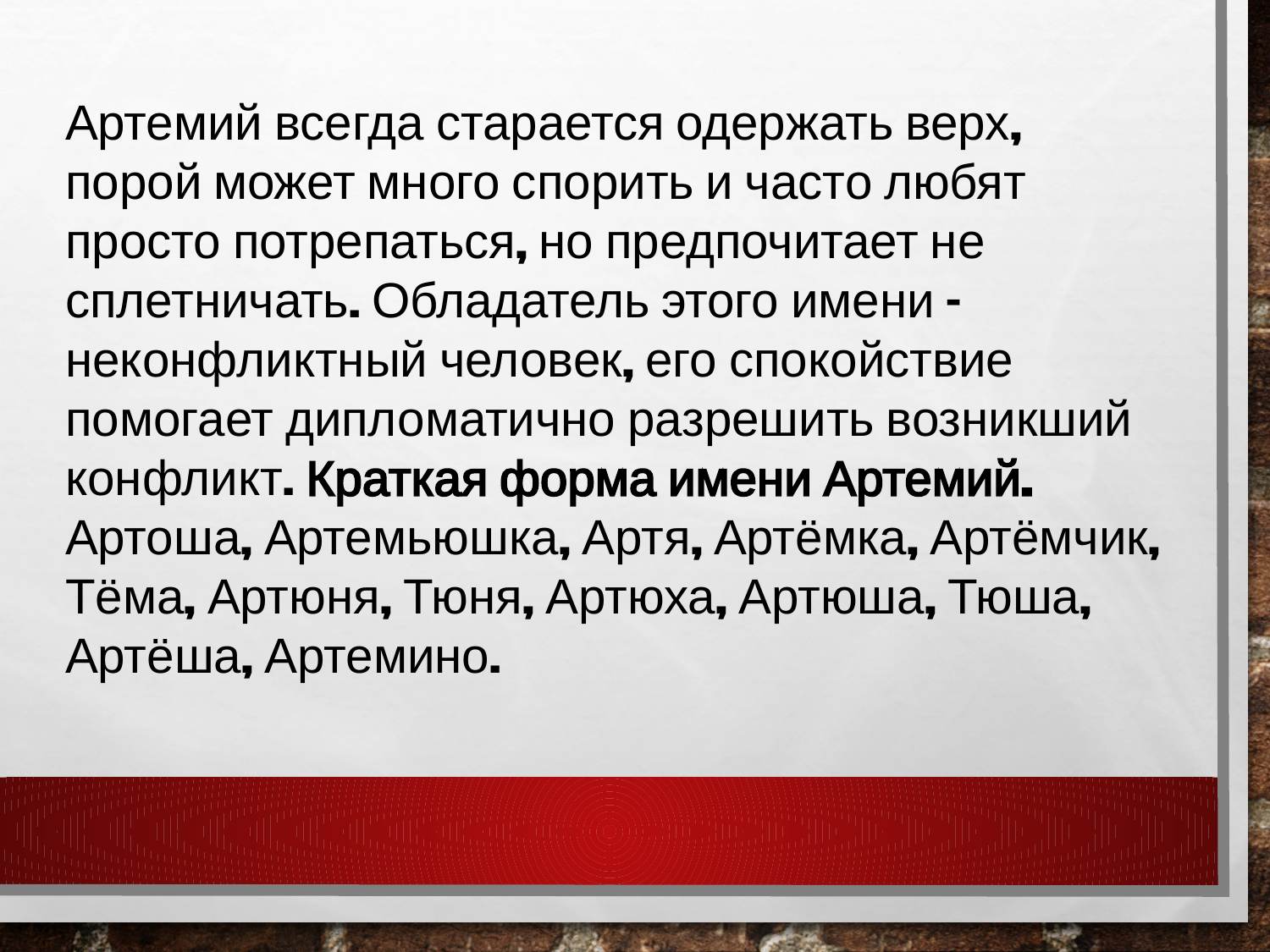

Артемий всегда старается одержать верх, порой может много спорить и часто любят просто потрепаться, но предпочитает не сплетничать. Обладатель этого имени - неконфликтный человек, его спокойствие помогает дипломатично разрешить возникший конфликт. Краткая форма имени Артемий. Артоша, Артемьюшка, Артя, Артёмка, Артёмчик, Тёма, Артюня, Тюня, Артюха, Артюша, Тюша, Артёша, Артемино.